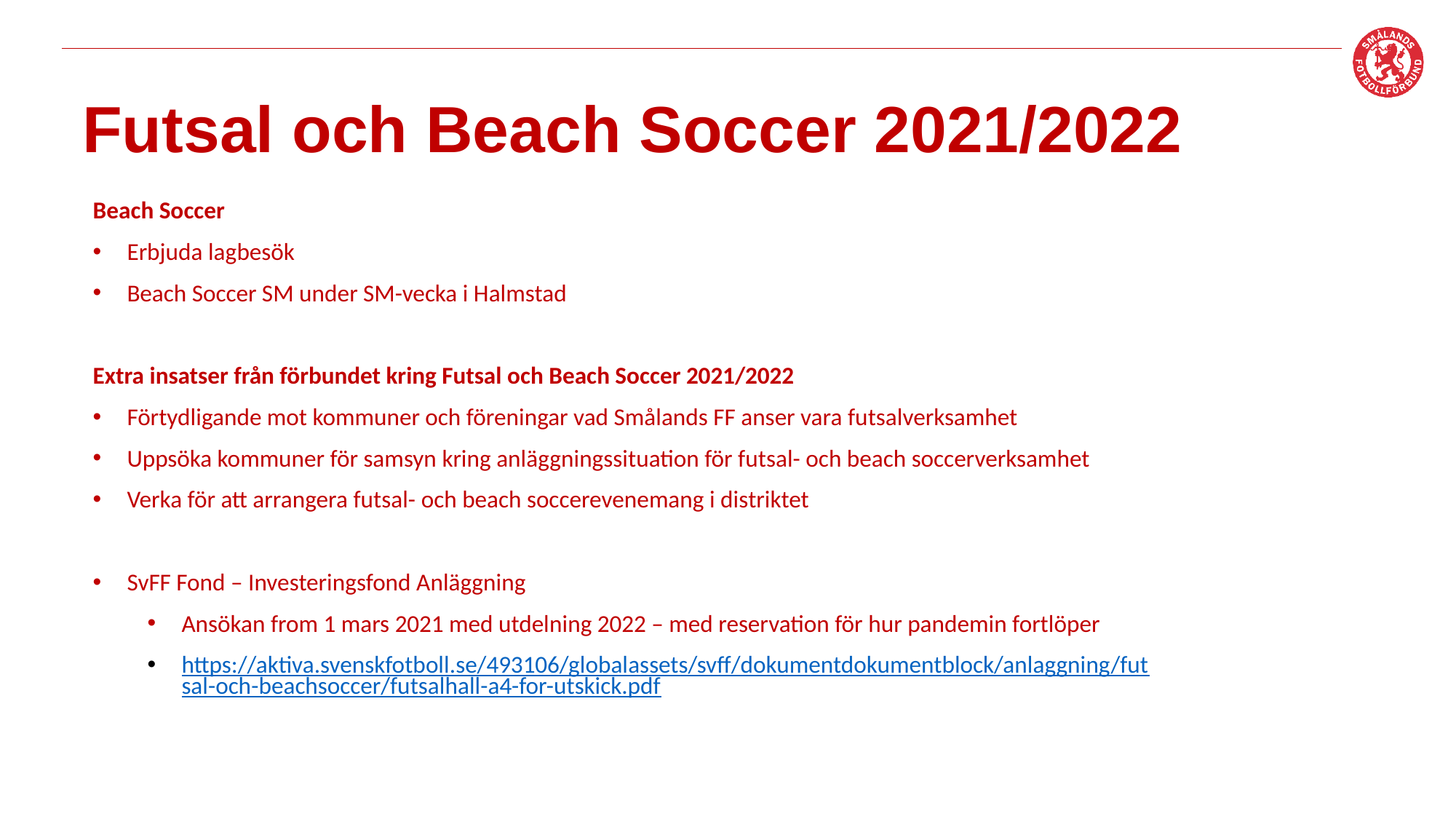

Futsal och Beach Soccer 2021/2022
Beach Soccer
Erbjuda lagbesök
Beach Soccer SM under SM-vecka i Halmstad

Extra insatser från förbundet kring Futsal och Beach Soccer 2021/2022
Förtydligande mot kommuner och föreningar vad Smålands FF anser vara futsalverksamhet
Uppsöka kommuner för samsyn kring anläggningssituation för futsal- och beach soccerverksamhet
Verka för att arrangera futsal- och beach soccerevenemang i distriktet

SvFF Fond – Investeringsfond Anläggning
Ansökan from 1 mars 2021 med utdelning 2022 – med reservation för hur pandemin fortlöper
https://aktiva.svenskfotboll.se/493106/globalassets/svff/dokumentdokumentblock/anlaggning/futsal-och-beachsoccer/futsalhall-a4-for-utskick.pdf